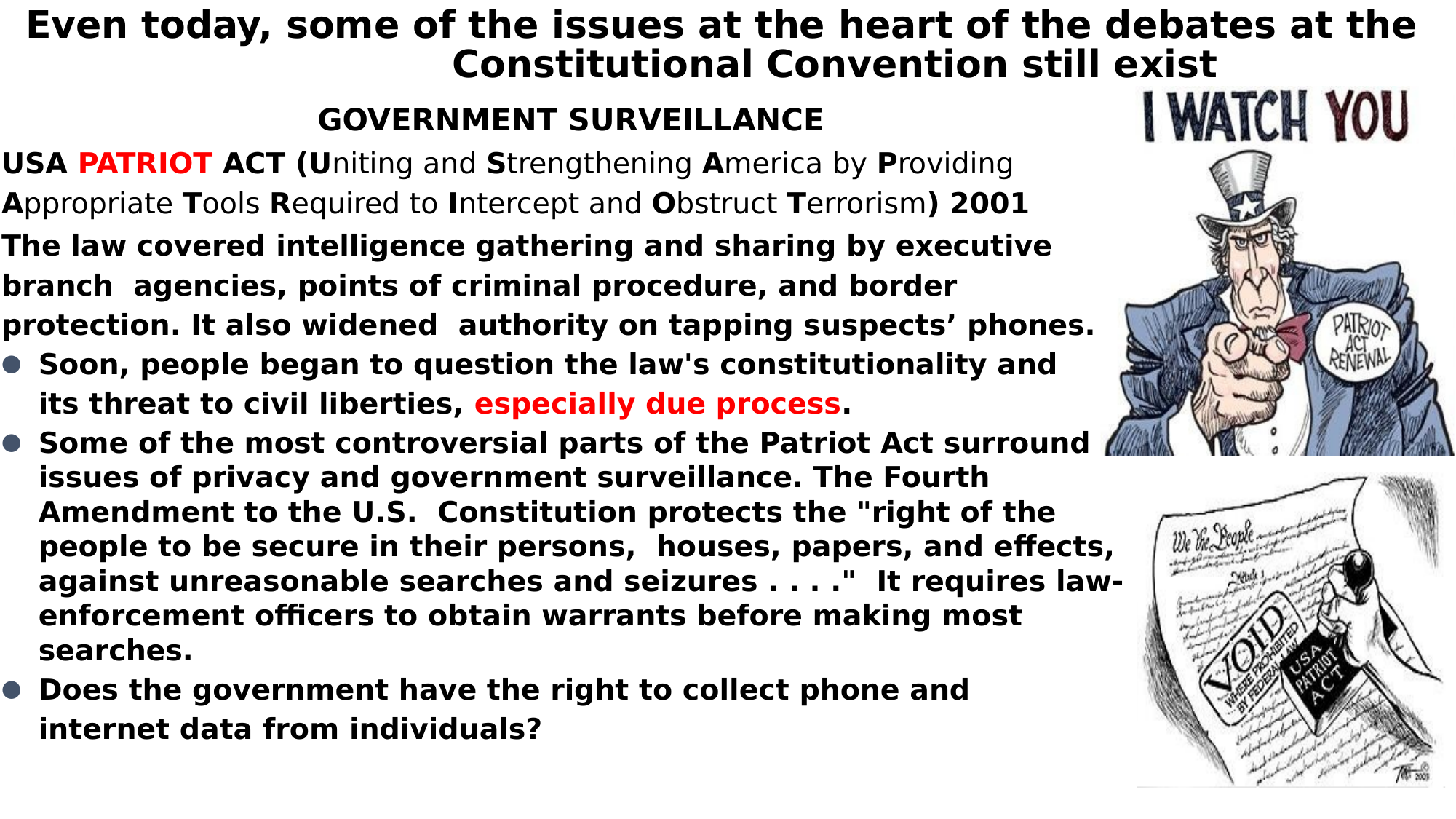

# Even today, some of the issues at the heart of the debates at the  Constitutional Convention still exist
GOVERNMENT SURVEILLANCE
USA PATRIOT ACT (Uniting and Strengthening America by Providing  Appropriate Tools Required to Intercept and Obstruct Terrorism) 2001
The law covered intelligence gathering and sharing by executive branch  agencies, points of criminal procedure, and border protection. It also widened  authority on tapping suspects’ phones.
Soon, people began to question the law's constitutionality and its threat to civil liberties, especially due process.
Some of the most controversial parts of the Patriot Act surround issues of privacy and government surveillance. The Fourth Amendment to the U.S.  Constitution protects the "right of the people to be secure in their persons,  houses, papers, and effects, against unreasonable searches and seizures . . . ."  It requires law-enforcement officers to obtain warrants before making most  searches.
Does the government have the right to collect phone and internet data from individuals?